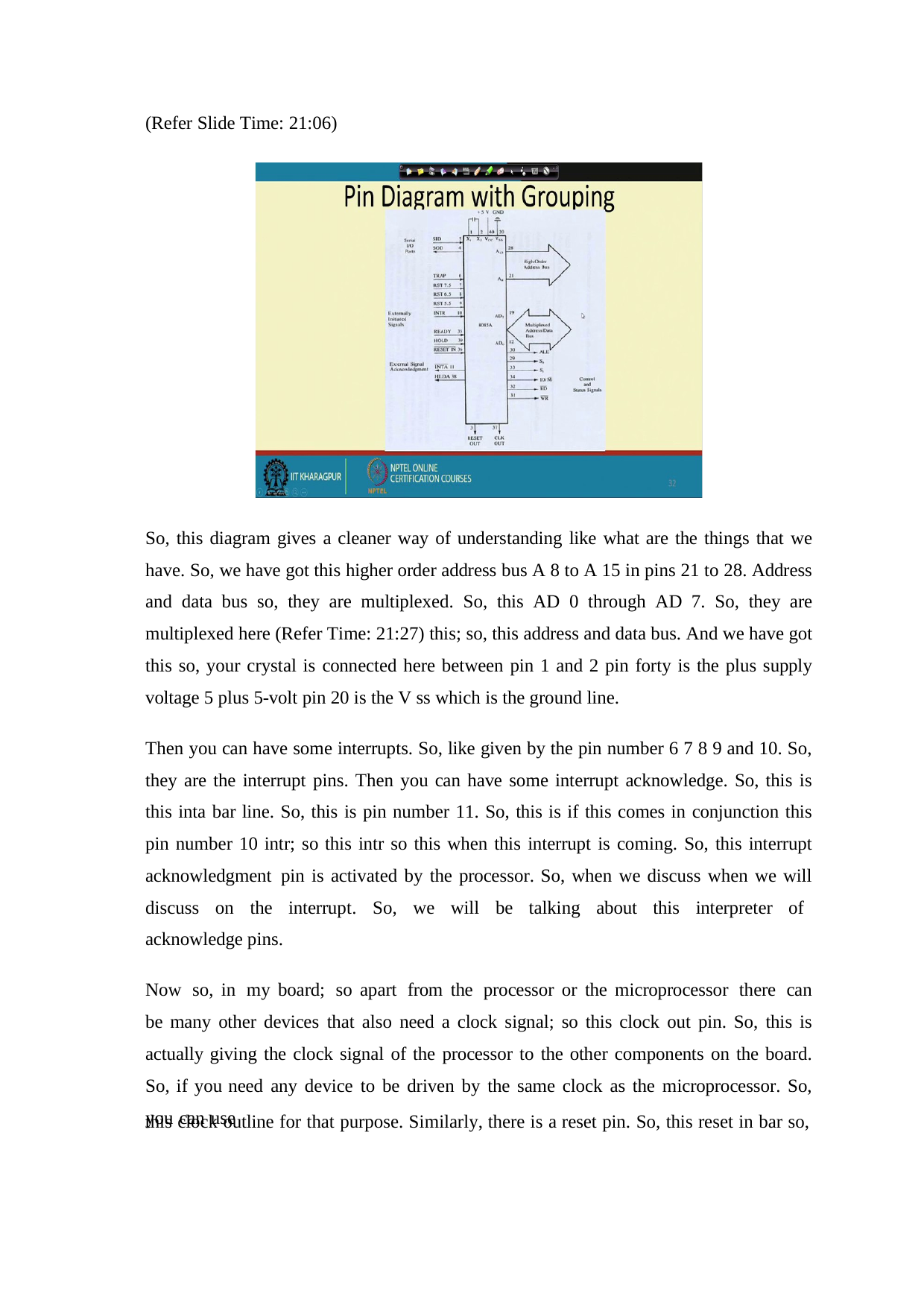

(Refer Slide Time: 21:06)

So, this diagram gives a cleaner way of understanding like what are the things that we have. So, we have got this higher order address bus A 8 to A 15 in pins 21 to 28. Address and  data  bus  so,  they  are  multiplexed.  So,  this  AD  0  through  AD  7.  So,  they  are multiplexed here (Refer Time: 21:27) this; so, this address and data bus. And we have got this so, your crystal is connected here between pin 1 and 2 pin forty is the plus supply voltage 5 plus 5-volt pin 20 is the V ss which is the ground line.

Then you can have some interrupts. So, like given by the pin number 6 7 8 9 and 10. So, they are the interrupt pins. Then you can have some interrupt acknowledge. So, this is this inta bar line. So, this is pin number 11. So, this is if this comes in conjunction this pin number 10 intr; so this intr so this when this interrupt is coming. So, this interrupt acknowledgment  pin is activated by the processor. So, when we discuss when we will discuss  on  the  interrupt.  So,  we  will  be  talking  about  this  interpreter  of  acknowledge pins.

Now  so, in  my board;  so apart  from the  processor or the microprocessor  there  can be many other devices that also need a clock signal; so this clock out pin. So, this is actually giving the clock signal of the processor to the other components on the board. So, if you need any device to be driven by the same clock as the microprocessor. So, you can use
this clock outline for that purpose. Similarly, there is a reset pin. So, this reset in bar so,